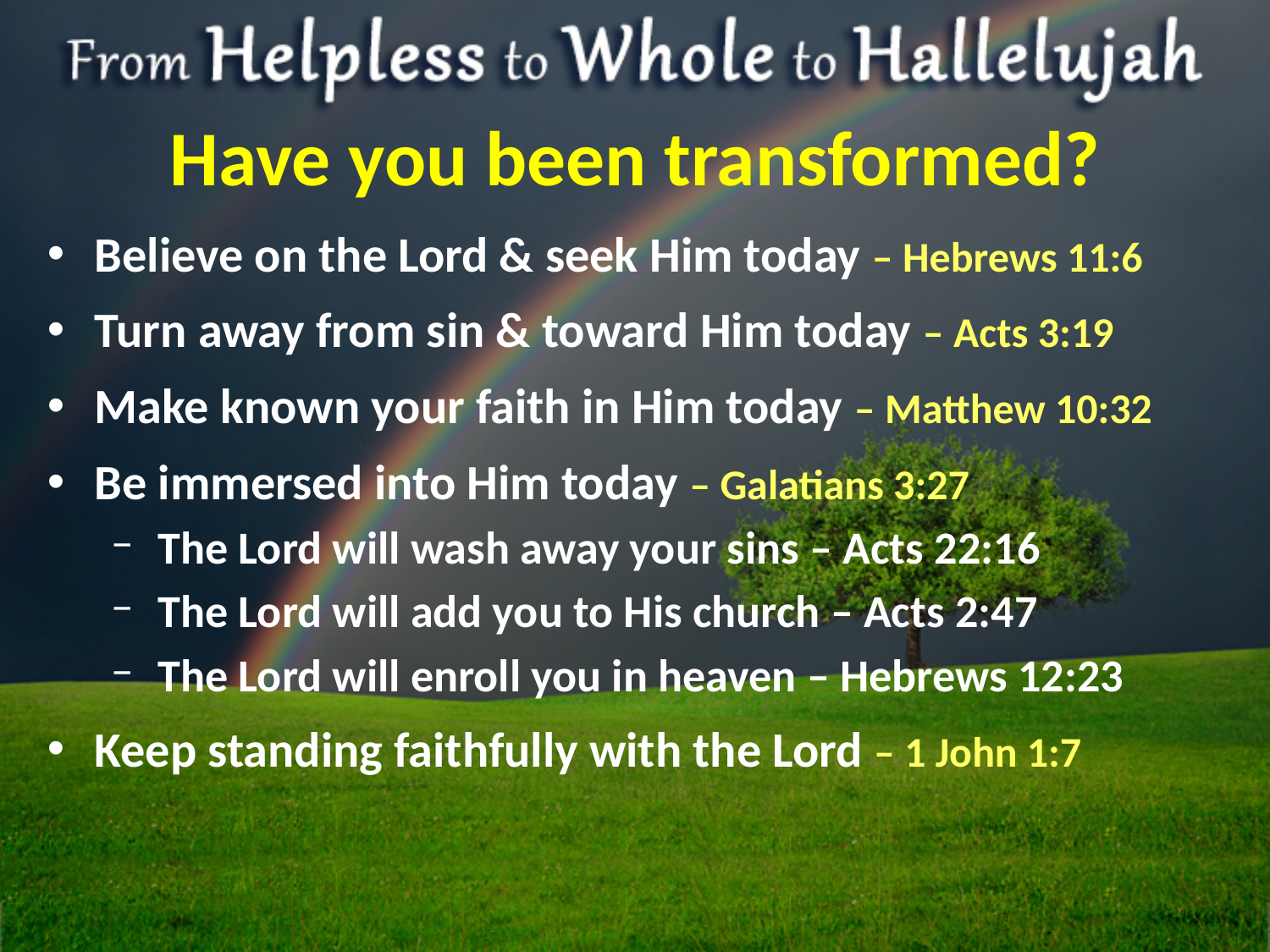

# Have you been transformed?
Believe on the Lord & seek Him today – Hebrews 11:6
Turn away from sin & toward Him today – Acts 3:19
Make known your faith in Him today – Matthew 10:32
Be immersed into Him today – Galatians 3:27
The Lord will wash away your sins – Acts 22:16
The Lord will add you to His church – Acts 2:47
The Lord will enroll you in heaven – Hebrews 12:23
Keep standing faithfully with the Lord – 1 John 1:7